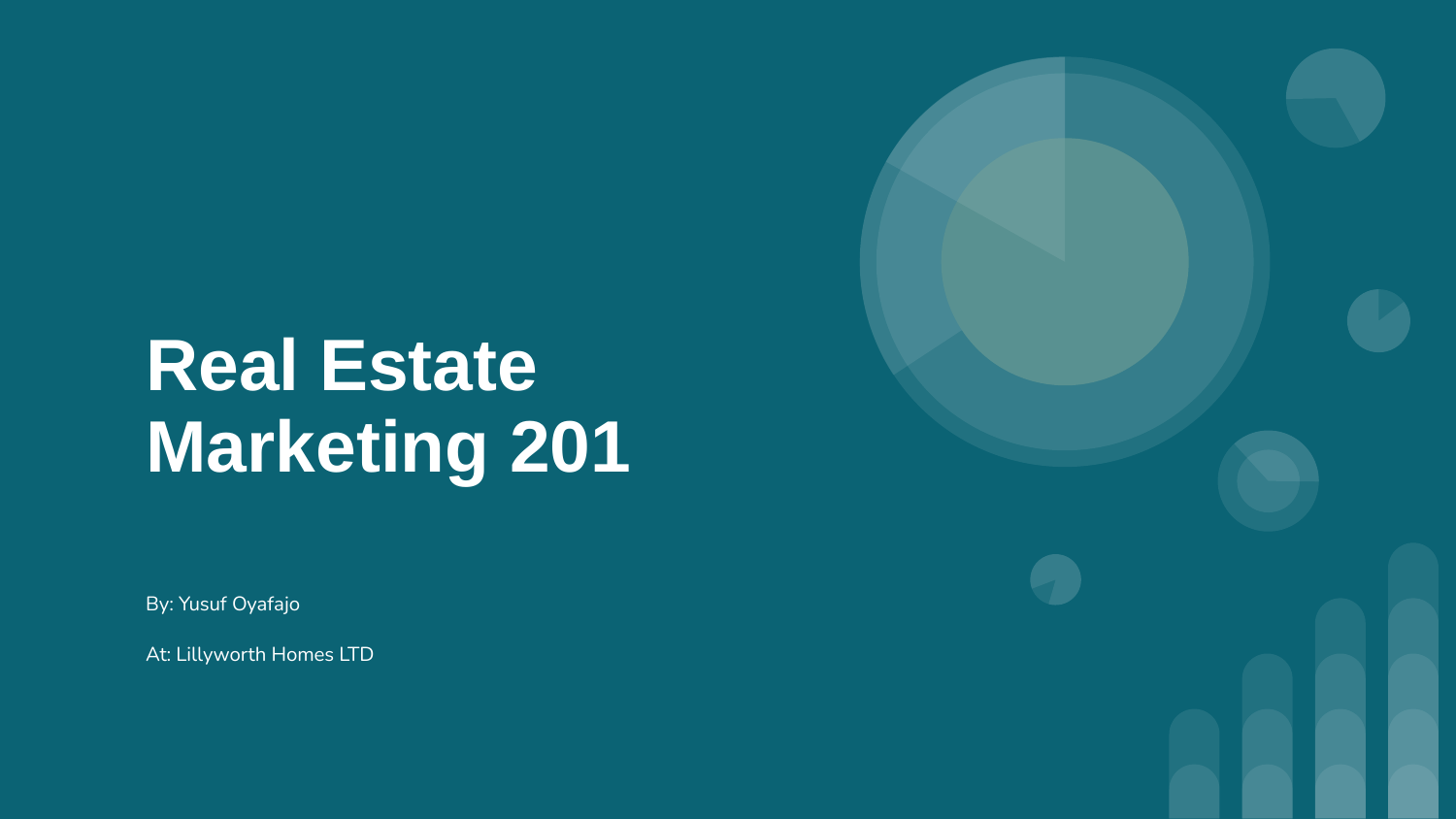

# Real Estate Marketing 201
By: Yusuf Oyafajo
At: Lillyworth Homes LTD